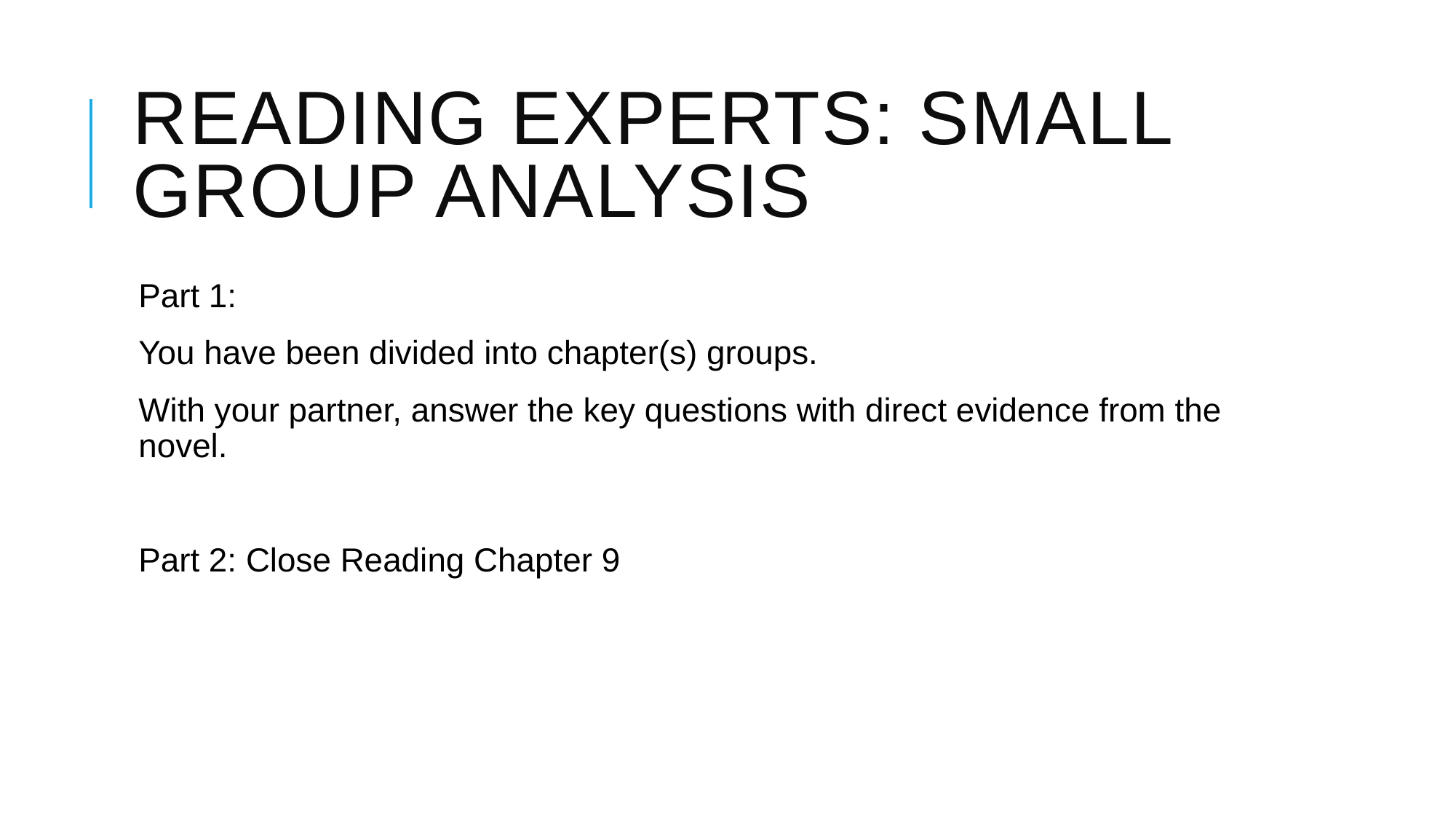

# Reading Experts: Small Group Analysis
Part 1:
You have been divided into chapter(s) groups.
With your partner, answer the key questions with direct evidence from the novel.

Part 2: Close Reading Chapter 9